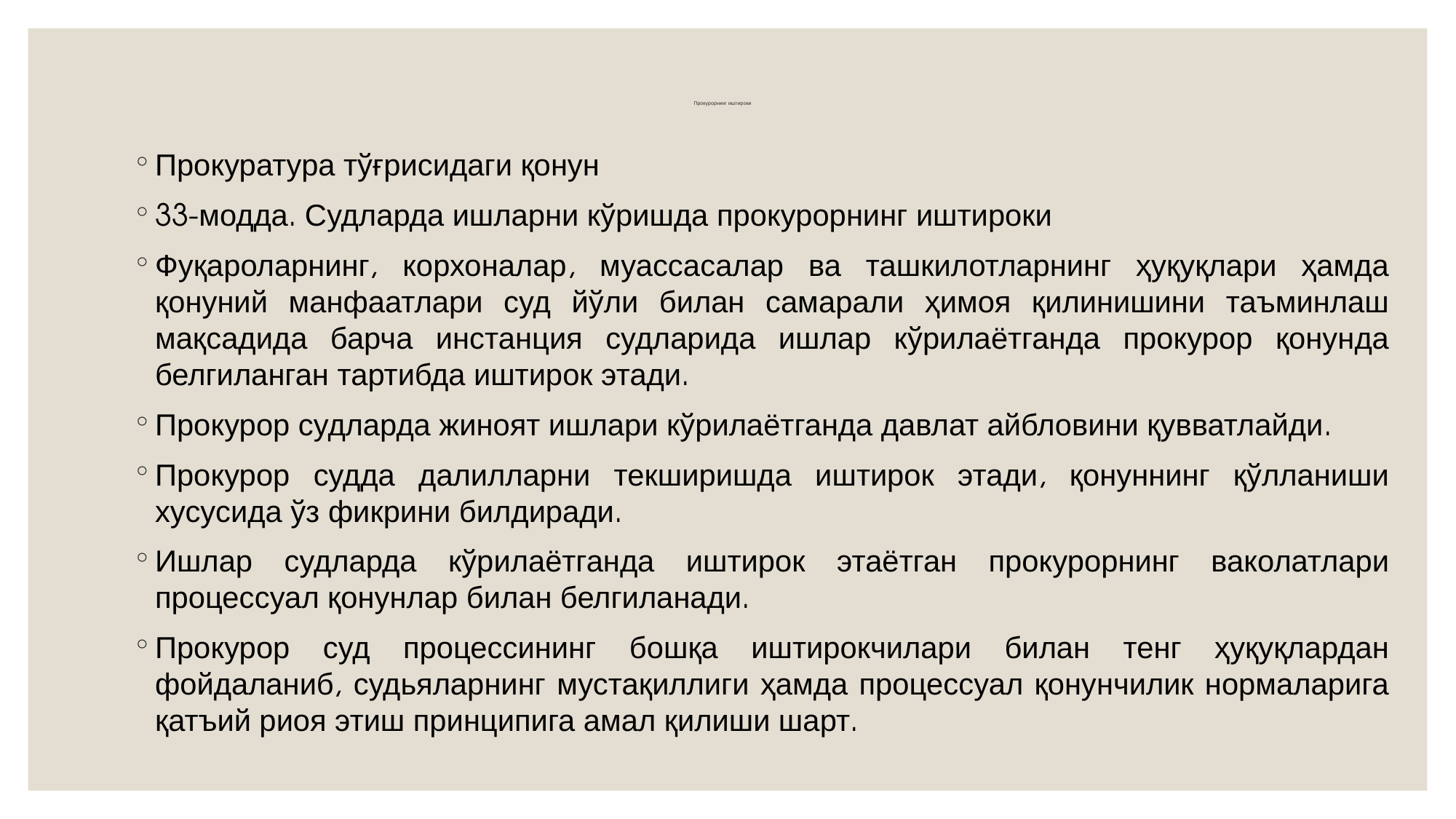

# Прокурорнинг иштироки
Прокуратура тўғрисидаги қонун
33-модда. Судларда ишларни кўришда прокурорнинг иштироки
Фуқароларнинг, корхоналар, муассасалар ва ташкилотларнинг ҳуқуқлари ҳамда қонуний манфаатлари суд йўли билан самарали ҳимоя қилинишини таъминлаш мақсадида барча инстанция судларида ишлар кўрилаётганда прокурор қонунда белгиланган тартибда иштирок этади.
Прокурор судларда жиноят ишлари кўрилаётганда давлат айбловини қувватлайди.
Прокурор судда далилларни текширишда иштирок этади, қонуннинг қўлланиши хусусида ўз фикрини билдиради.
Ишлар судларда кўрилаётганда иштирок этаётган прокурорнинг ваколатлари процессуал қонунлар билан белгиланади.
Прокурор суд процессининг бошқа иштирокчилари билан тенг ҳуқуқлардан фойдаланиб, судьяларнинг мустақиллиги ҳамда процессуал қонунчилик нормаларига қатъий риоя этиш принципига амал қилиши шарт.